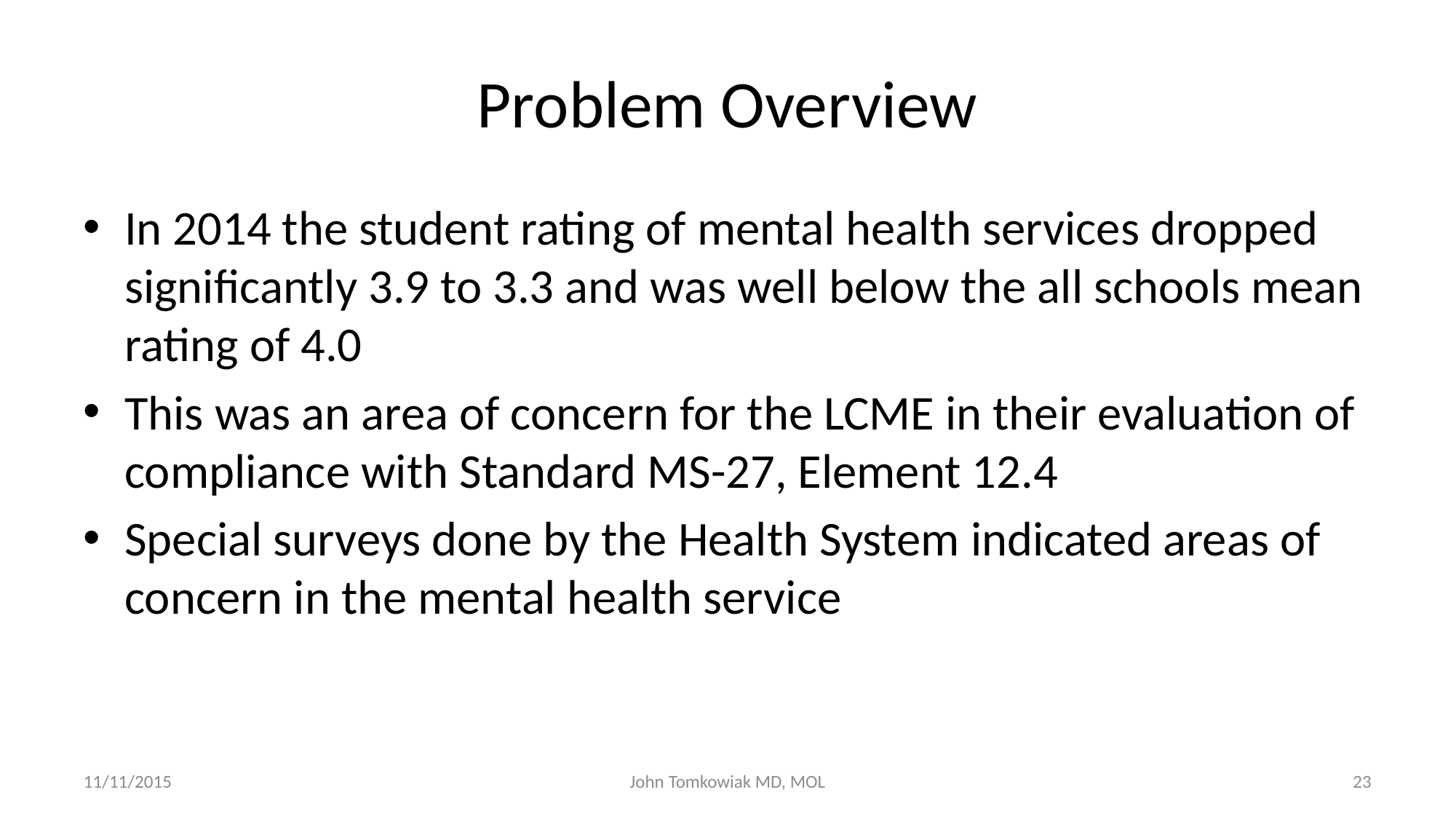

# Problem Overview
In 2014 the student rating of mental health services dropped significantly 3.9 to 3.3 and was well below the all schools mean rating of 4.0
This was an area of concern for the LCME in their evaluation of compliance with Standard MS-27, Element 12.4
Special surveys done by the Health System indicated areas of concern in the mental health service
11/11/2015
John Tomkowiak MD, MOL
23